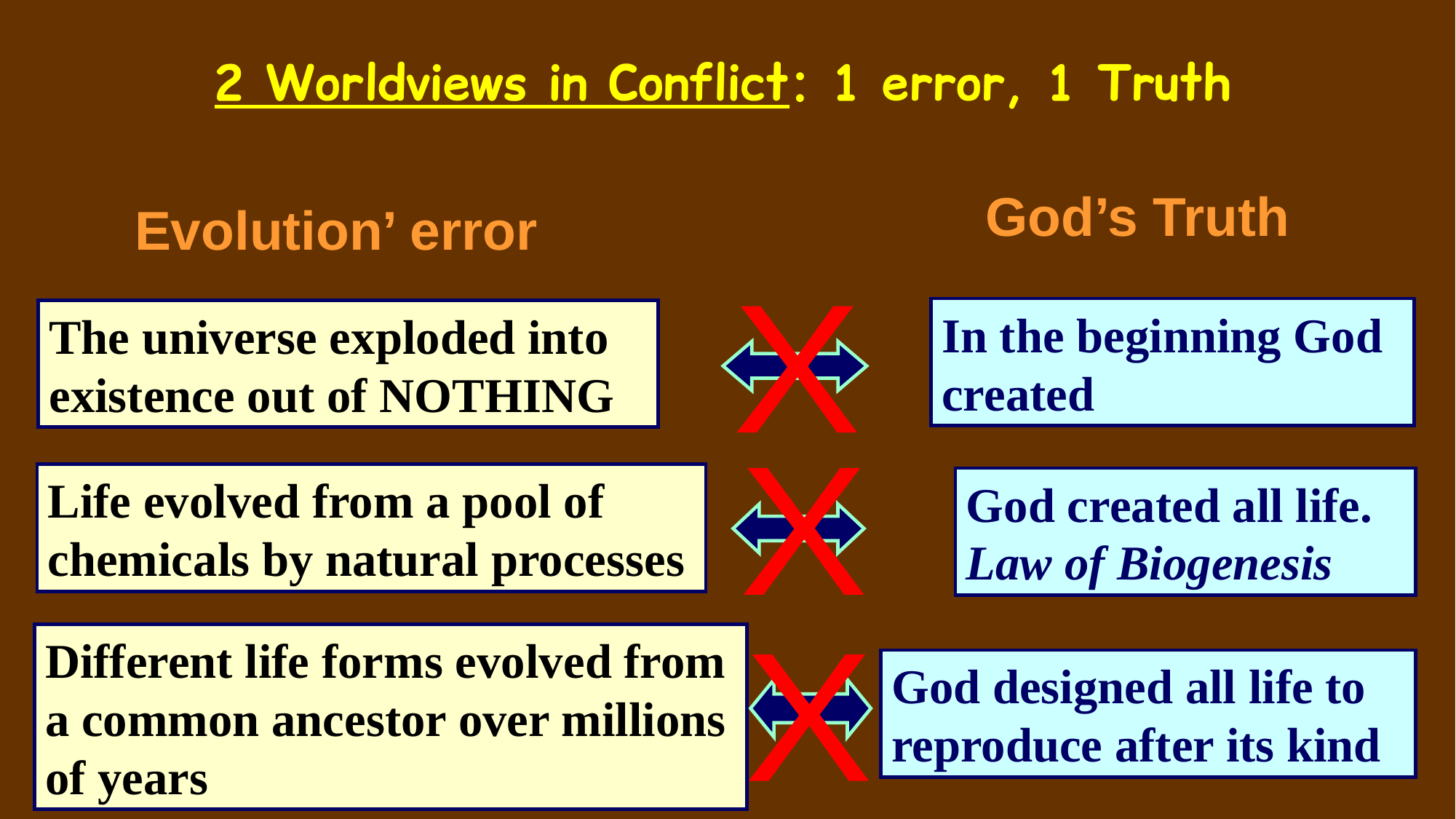

# 2 Worldviews in Conflict: 1 error, 1 Truth
God’s Truth
Evolution’ error
In the beginning God created
The universe exploded into existence out of NOTHING
X

Life evolved from a pool of chemicals by natural processes
X
God created all life. Law of Biogenesis

Different life forms evolved from a common ancestor over millions of years
God designed all life to reproduce after its kind
X